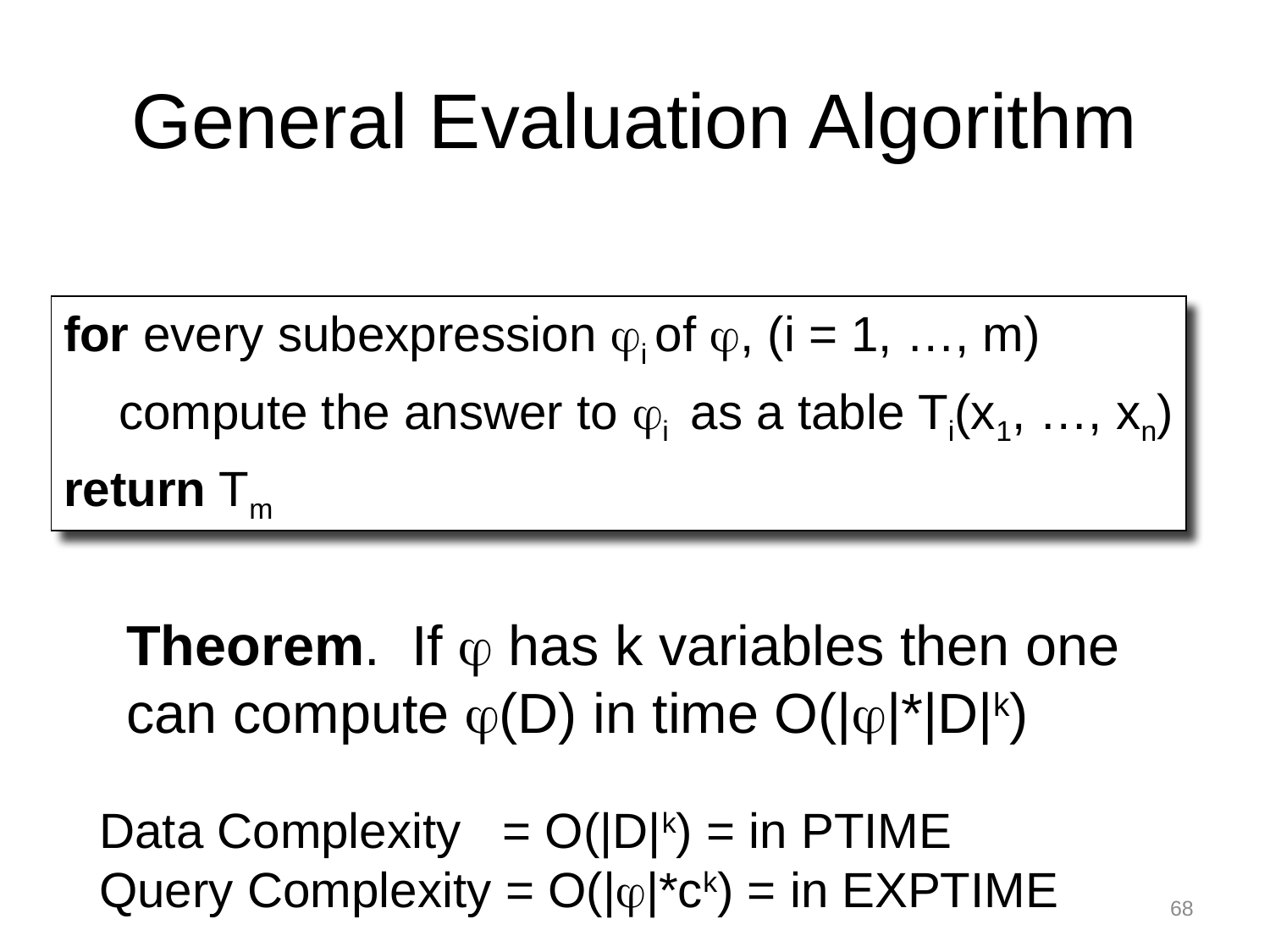

# General Evaluation Algorithm
for every subexpression ϕi of ϕ, (i = 1, …, m)
    compute the answer to ϕi  as a table Ti(x1, …, xn)
return Tm
Theorem.  If ϕ has k variables then one
can compute ϕ(D) in time O(|ϕ|*|D|k)
Data Complexity   = O(|D|k) = in PTIME
Query Complexity = O(|ϕ|*ck) = in EXPTIME
68